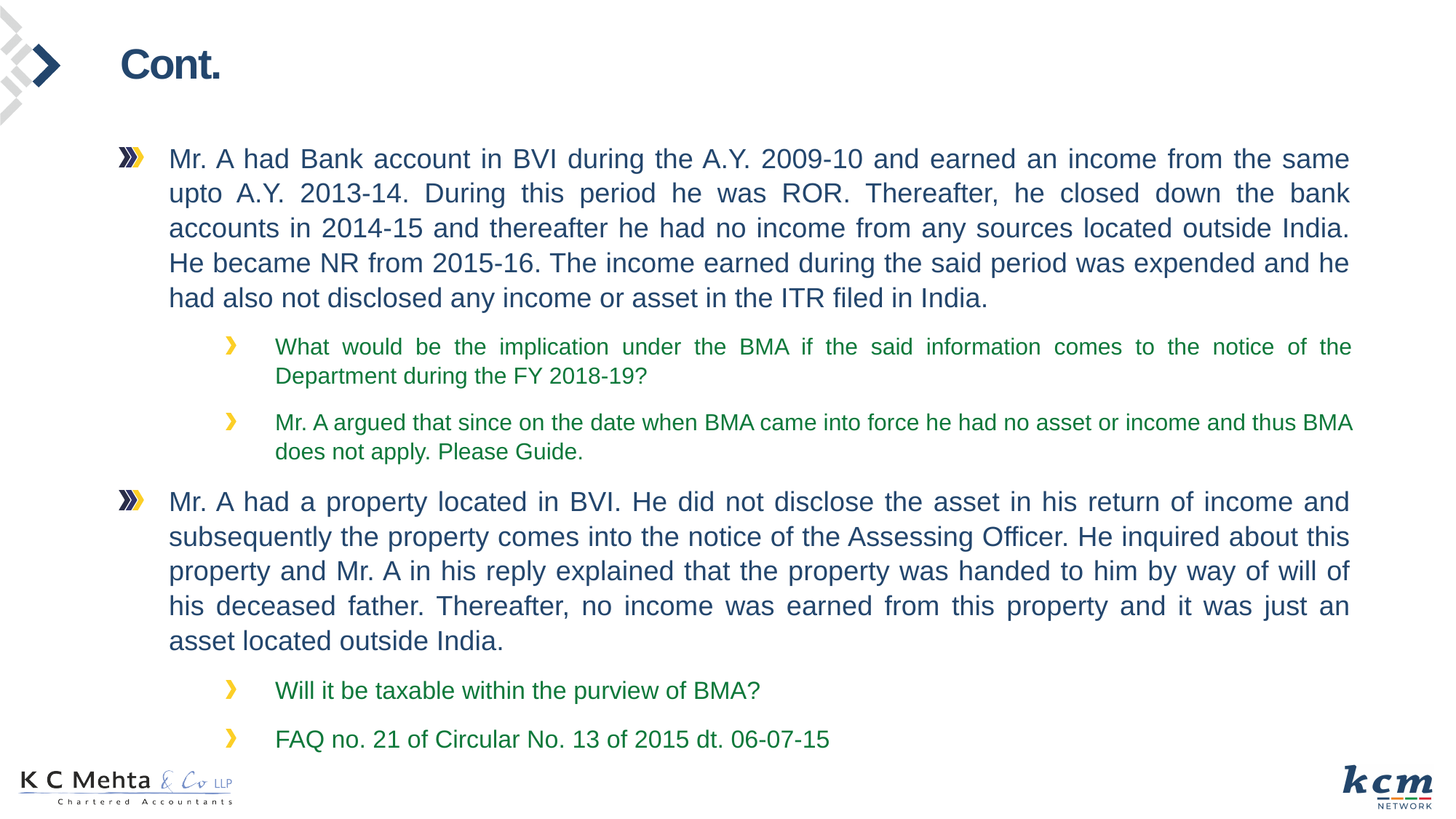

# Cont.
Mr. A had Bank account in BVI during the A.Y. 2009-10 and earned an income from the same upto A.Y. 2013-14. During this period he was ROR. Thereafter, he closed down the bank accounts in 2014-15 and thereafter he had no income from any sources located outside India. He became NR from 2015-16. The income earned during the said period was expended and he had also not disclosed any income or asset in the ITR filed in India.
What would be the implication under the BMA if the said information comes to the notice of the Department during the FY 2018-19?
Mr. A argued that since on the date when BMA came into force he had no asset or income and thus BMA does not apply. Please Guide.
Mr. A had a property located in BVI. He did not disclose the asset in his return of income and subsequently the property comes into the notice of the Assessing Officer. He inquired about this property and Mr. A in his reply explained that the property was handed to him by way of will of his deceased father. Thereafter, no income was earned from this property and it was just an asset located outside India.
Will it be taxable within the purview of BMA?
FAQ no. 21 of Circular No. 13 of 2015 dt. 06-07-15